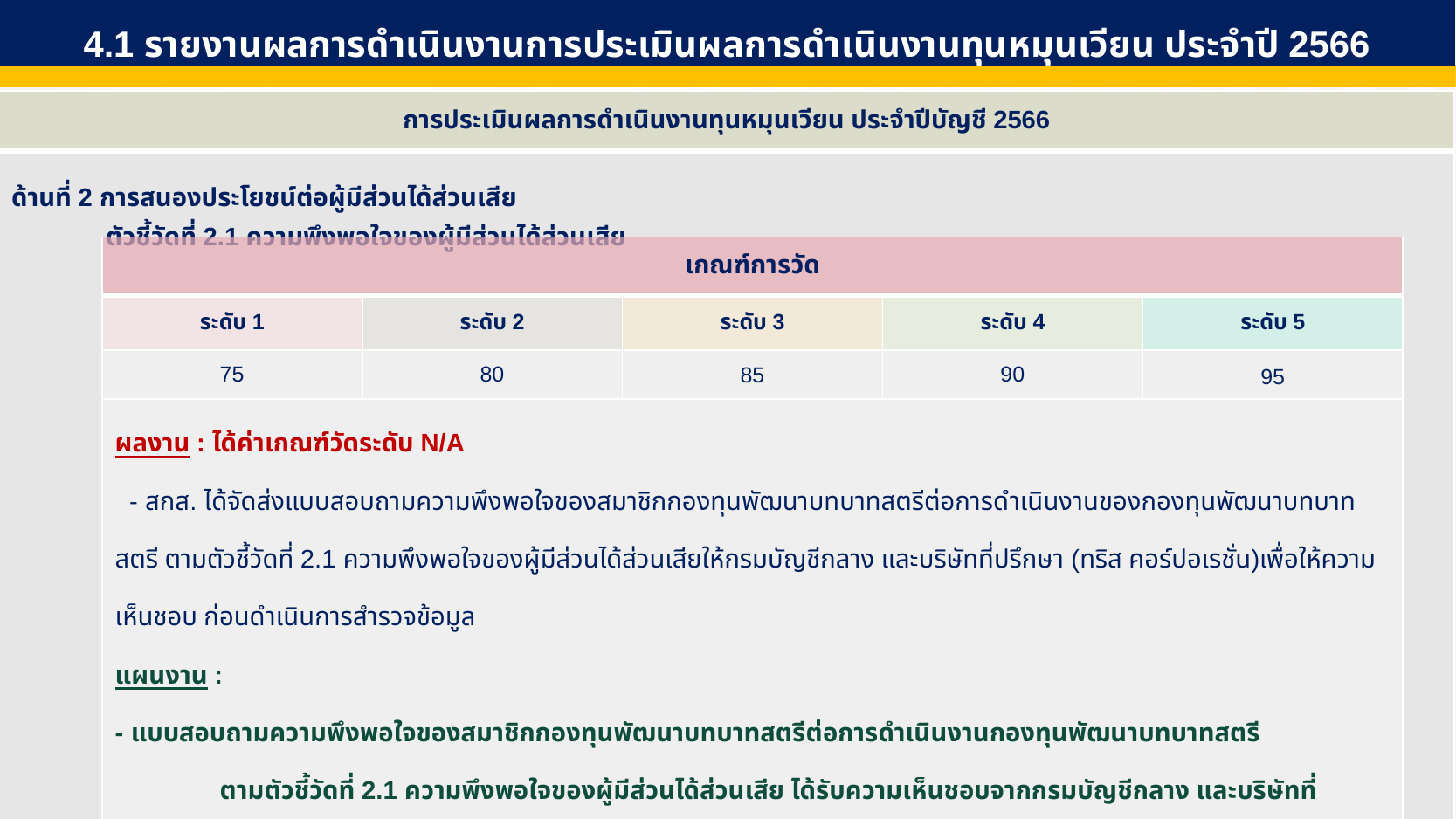

4.1 รายงานผลการดำเนินงานการประเมินผลการดำเนินงานทุนหมุนเวียน ประจำปี 2566

| การประเมินผลการดำเนินงานทุนหมุนเวียน ประจำปีบัญชี 2566 |
| --- |
| ด้านที่ 2 การสนองประโยชน์ต่อผู้มีส่วนได้ส่วนเสีย ตัวชี้วัดที่ 2.1 ความพึงพอใจของผู้มีส่วนได้ส่วนเสีย |
| เกณฑ์การวัด |  |  |  |  |
| --- | --- | --- | --- | --- |
| ระดับ 1 | ระดับ 2 | ระดับ 3 | ระดับ 4 | ระดับ 5 |
| 75 | 80 | 85 | 90 | 95 |
| ผลงาน : ได้ค่าเกณฑ์วัดระดับ N/A - สกส. ได้จัดส่งแบบสอบถามความพึงพอใจของสมาชิกกองทุนพัฒนาบทบาทสตรีต่อการดำเนินงานของกองทุนพัฒนาบทบาทสตรี ตามตัวชี้วัดที่ 2.1 ความพึงพอใจของผู้มีส่วนได้ส่วนเสียให้กรมบัญชีกลาง และบริษัทที่ปรึกษา (ทริส คอร์ปอเรชั่น)เพื่อให้ความเห็นชอบ ก่อนดำเนินการสำรวจข้อมูล แผนงาน : - แบบสอบถามความพึงพอใจของสมาชิกกองทุนพัฒนาบทบาทสตรีต่อการดำเนินงานกองทุนพัฒนาบทบาทสตรี ตามตัวชี้วัดที่ 2.1 ความพึงพอใจของผู้มีส่วนได้ส่วนเสีย ได้รับความเห็นชอบจากกรมบัญชีกลาง และบริษัทที่ปรึกษา (ทริส คอร์ปอเรชั่น จำกัด) |  |  |  |  |